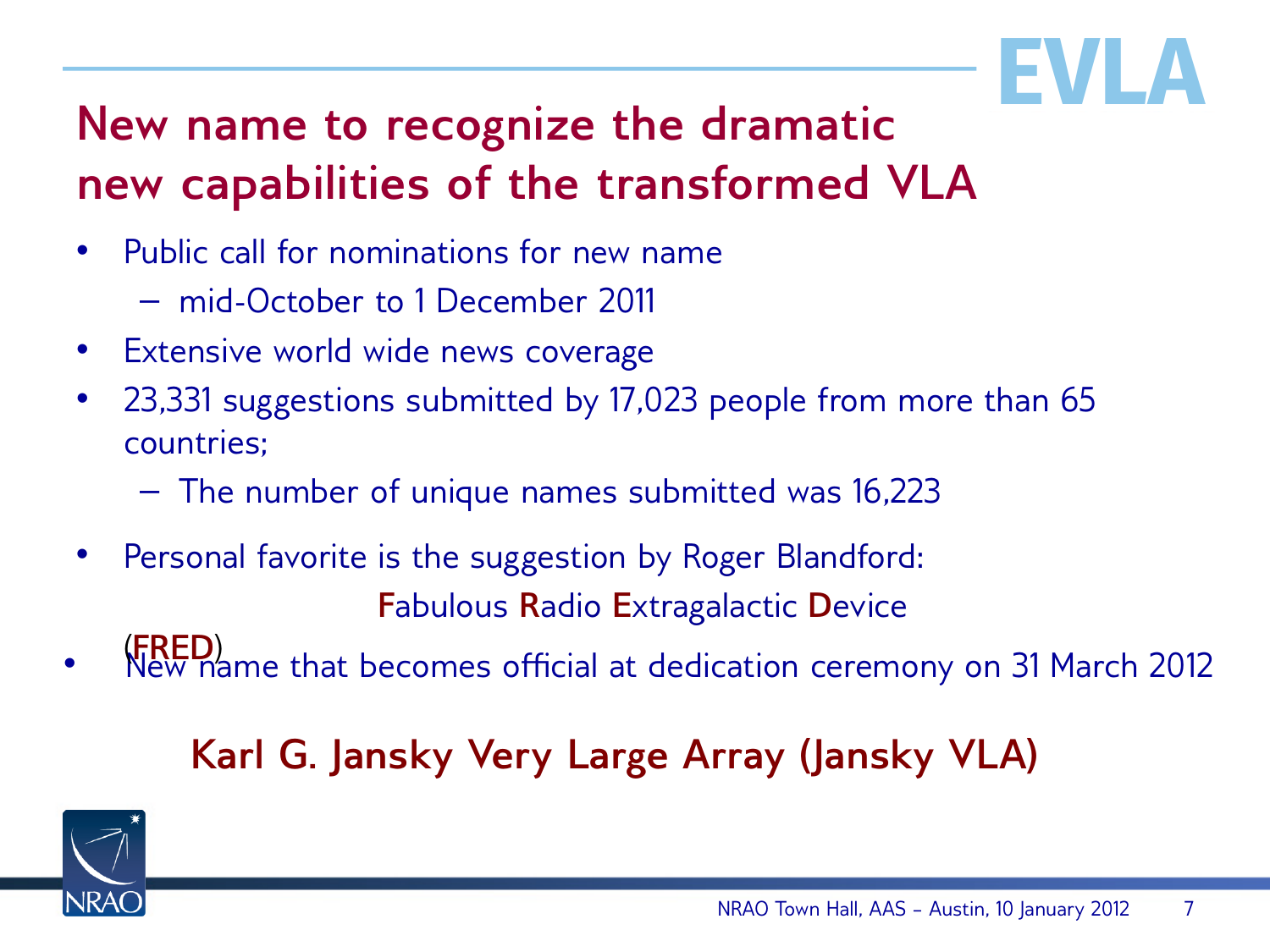

# New name to recognize the dramatic new capabilities of the transformed VLA
Public call for nominations for new name
mid-October to 1 December 2011
Extensive world wide news coverage
23,331 suggestions submitted by 17,023 people from more than 65 countries;
The number of unique names submitted was 16,223

Personal favorite is the suggestion by Roger Blandford:
			Fabulous Radio Extragalactic Device (FRED)
   New name that becomes official at dedication ceremony on 31 March 2012

	Karl G. Jansky Very Large Array (Jansky VLA)

NRAO Town Hall, AAS – Austin, 10 January 2012
7